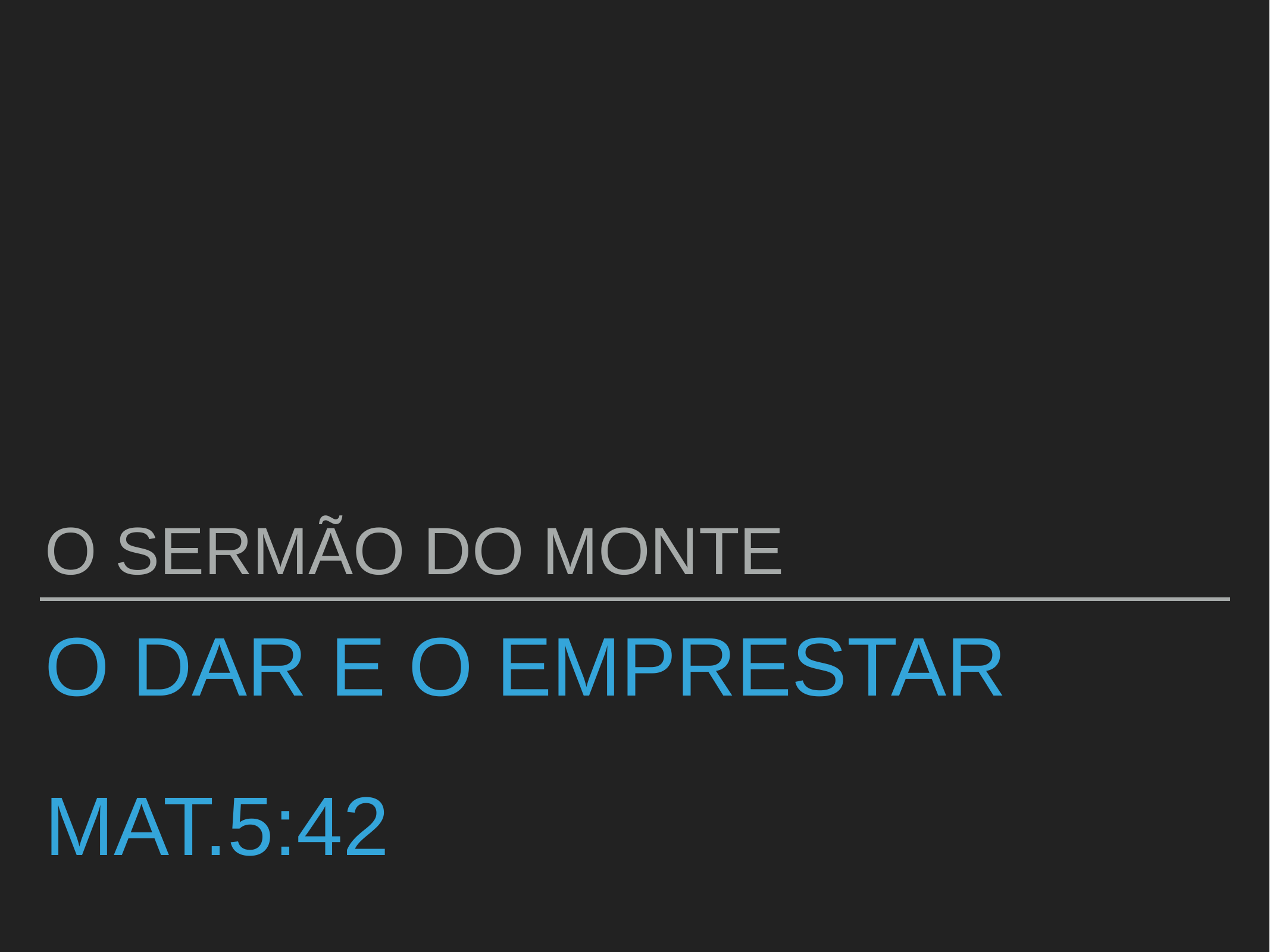

O sermão do monte
# O dar e o emprestar
mat.5:42